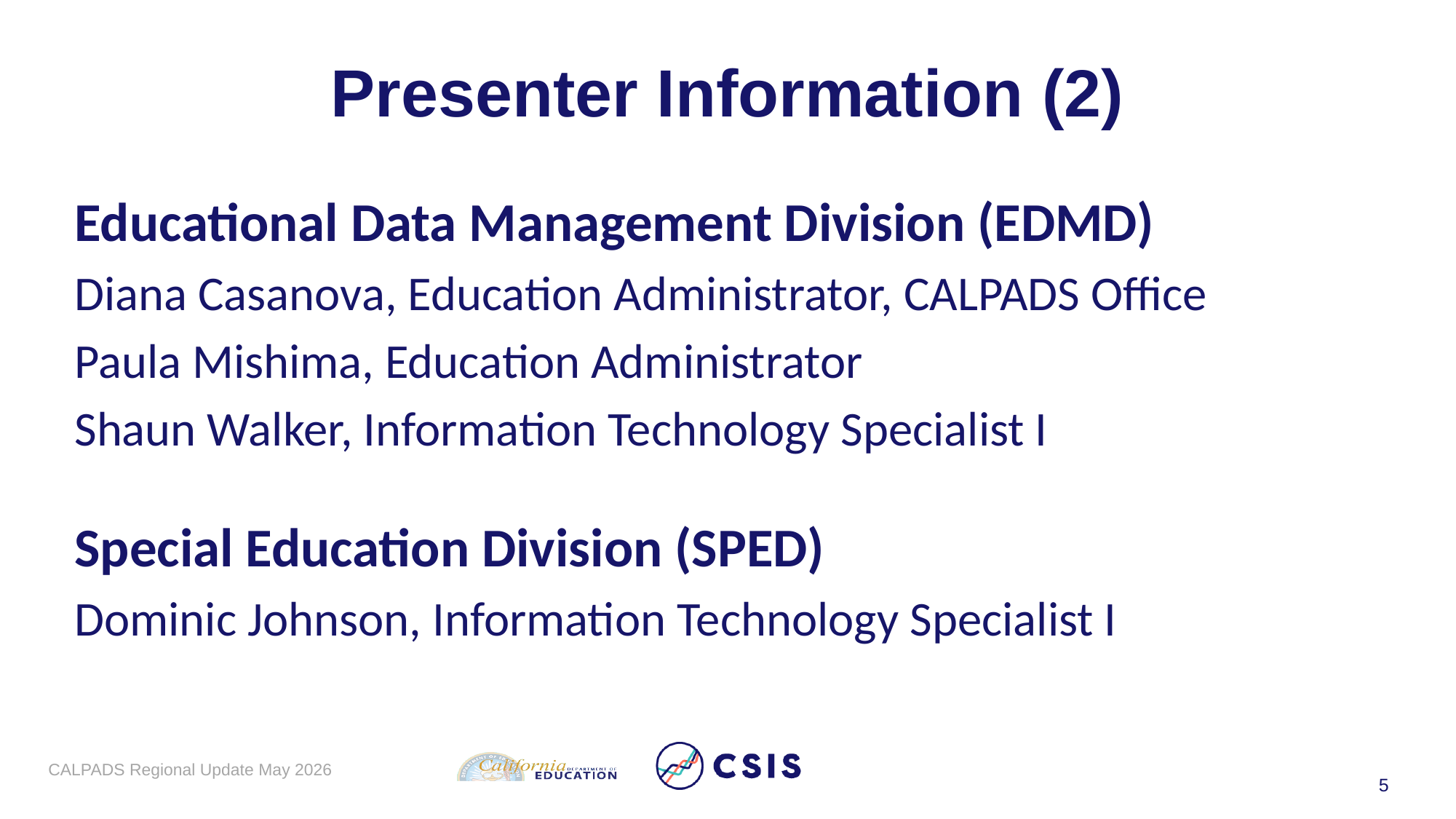

# Presenter Information (2)
Educational Data Management Division (EDMD)
Diana Casanova, Education Administrator, CALPADS Office
Paula Mishima, Education Administrator
Shaun Walker, Information Technology Specialist I

Special Education Division (SPED)
Dominic Johnson, Information Technology Specialist I

CALPADS Regional Update May 2026